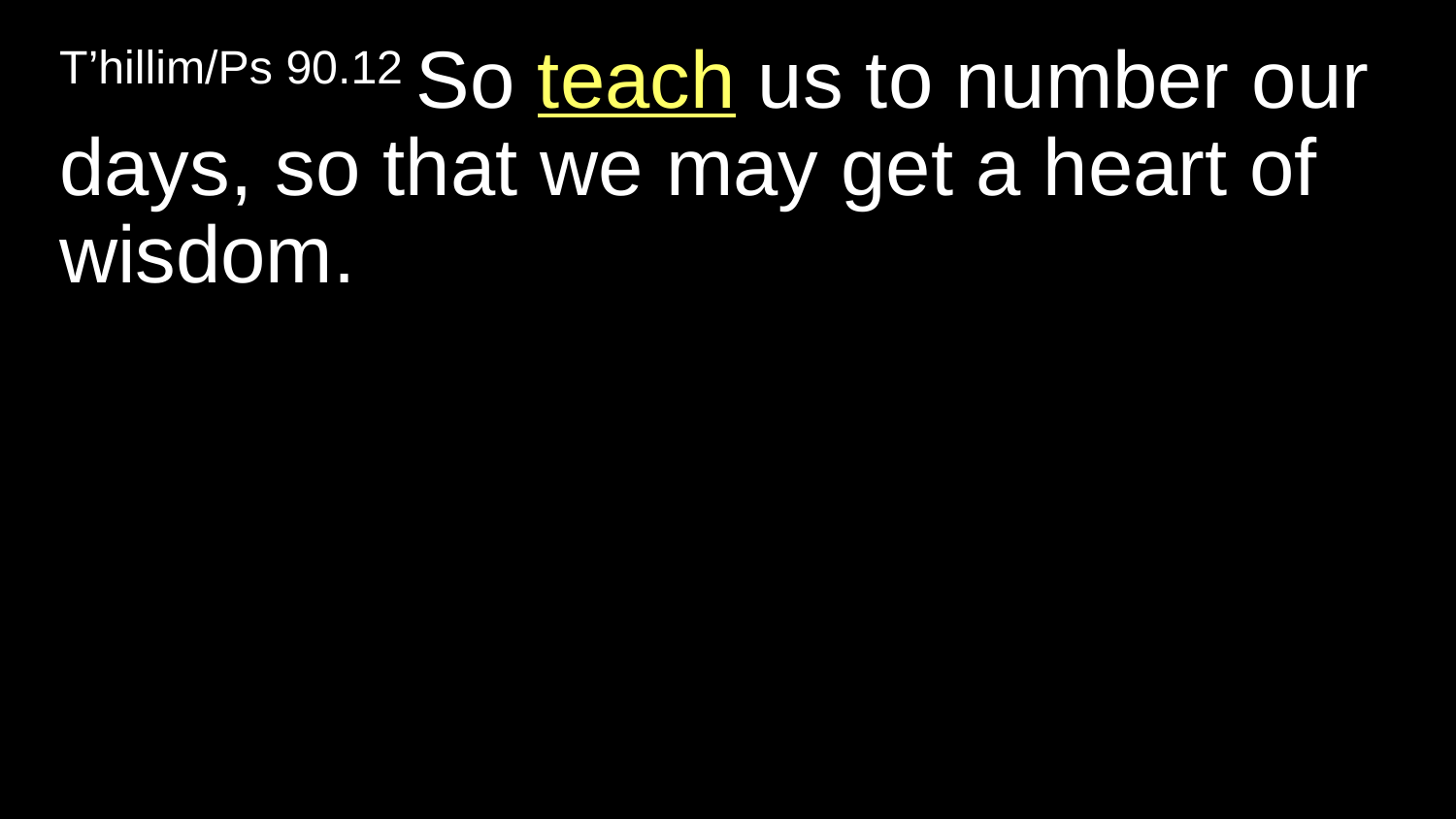

T’hillim/Ps 90.12 So teach us to number our days, so that we may get a heart of wisdom.